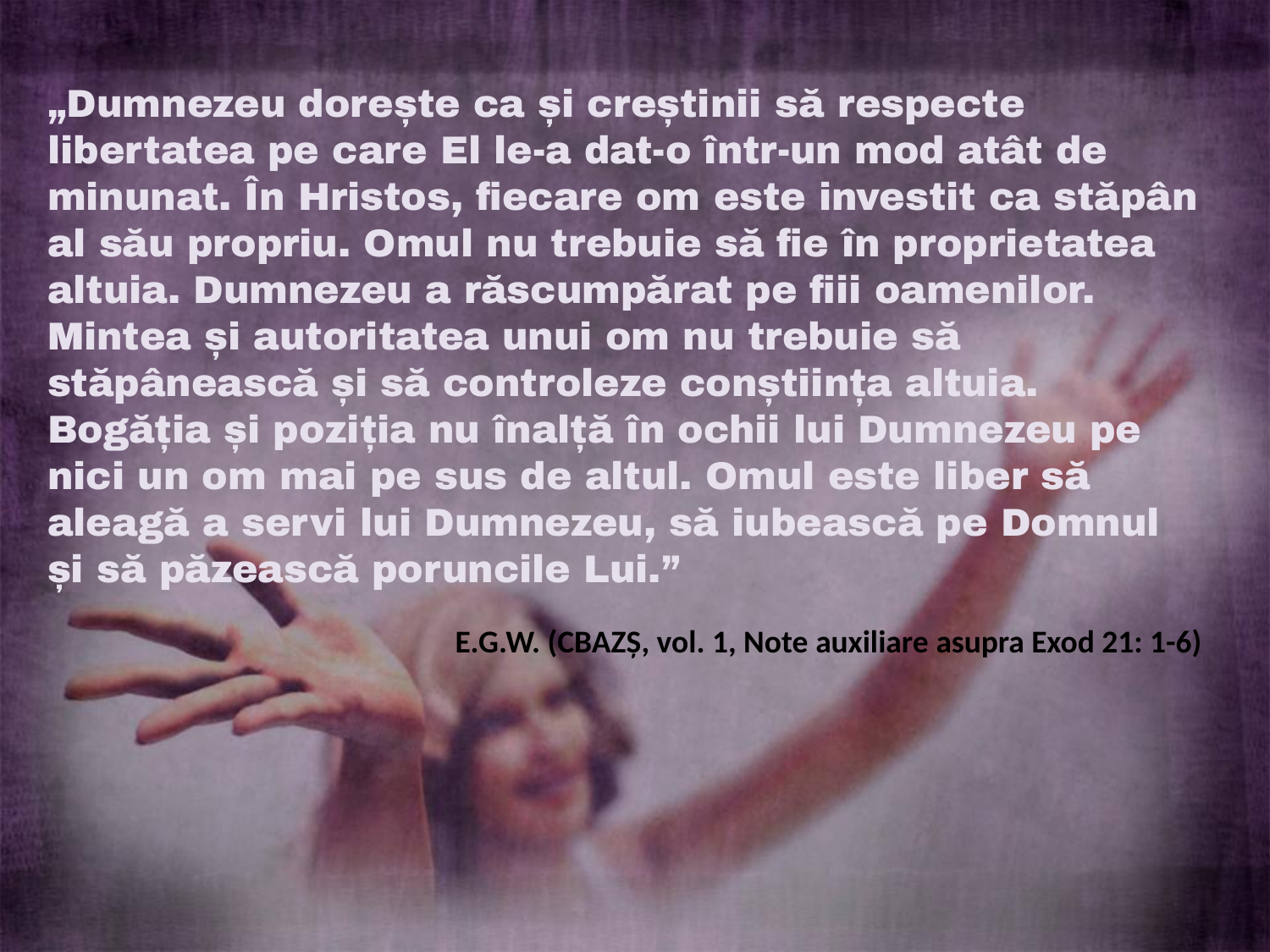

„Dumnezeu doreşte ca şi creştinii să respecte libertatea pe care El le-a dat-o într-un mod atât de minunat. În Hristos, fiecare om este investit ca stăpân al său propriu. Omul nu trebuie să fie în proprietatea altuia. Dumnezeu a răscumpărat pe fiii oamenilor. Mintea şi autoritatea unui om nu trebuie să stăpânească şi să controleze conştiinţa altuia. Bogăţia şi poziţia nu înalţă în ochii lui Dumnezeu pe nici un om mai pe sus de altul. Omul este liber să aleagă a servi lui Dumnezeu, să iubească pe Domnul şi să păzească poruncile Lui.”
E.G.W. (CBAZŞ, vol. 1, Note auxiliare asupra Exod 21: 1-6)